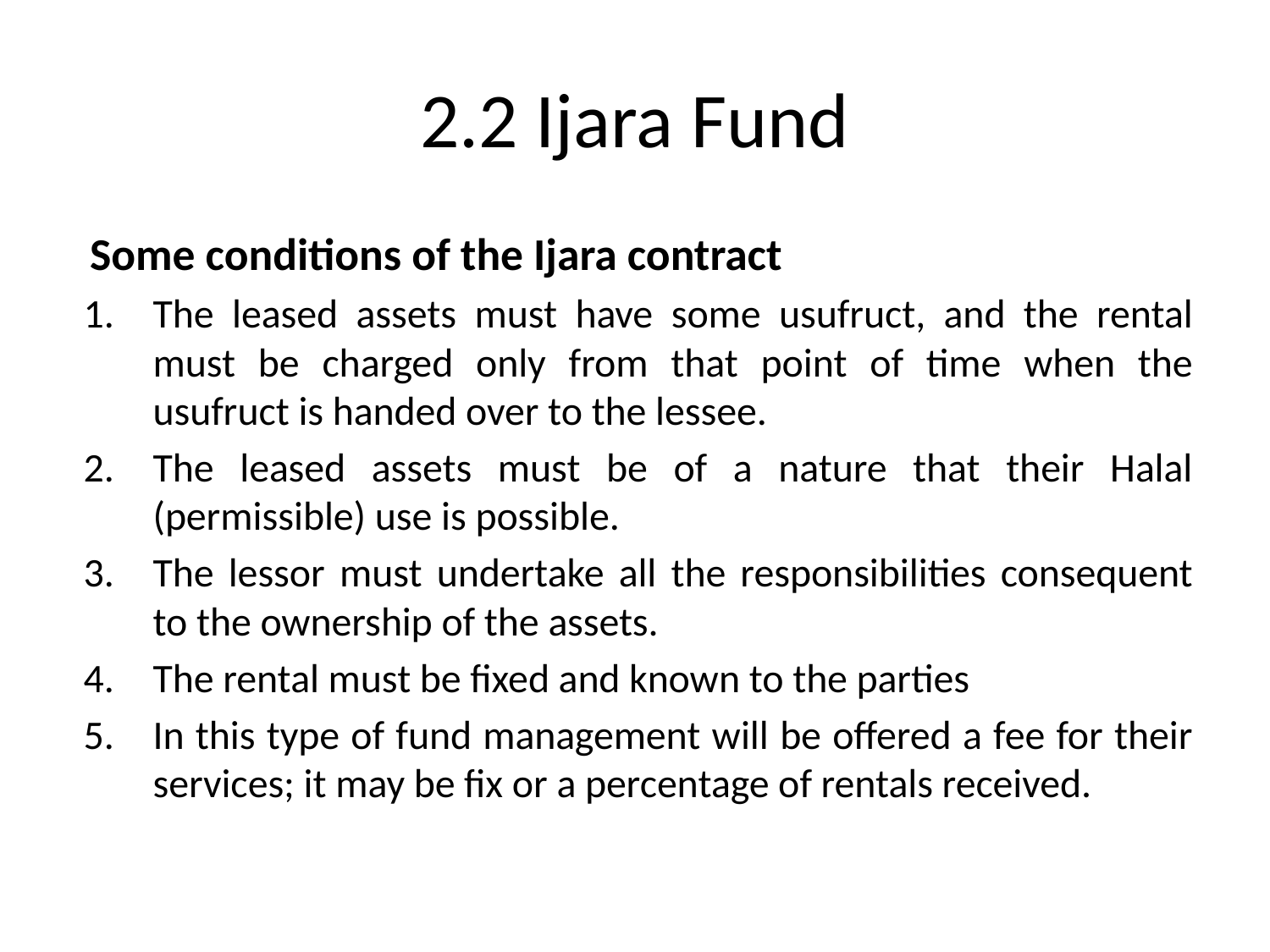

# 2.2 Ijara Fund
Some conditions of the Ijara contract
The leased assets must have some usufruct, and the rental must be charged only from that point of time when the usufruct is handed over to the lessee.
The leased assets must be of a nature that their Halal (permissible) use is possible.
The lessor must undertake all the responsibilities consequent to the ownership of the assets.
The rental must be fixed and known to the parties
In this type of fund management will be offered a fee for their services; it may be fix or a percentage of rentals received.